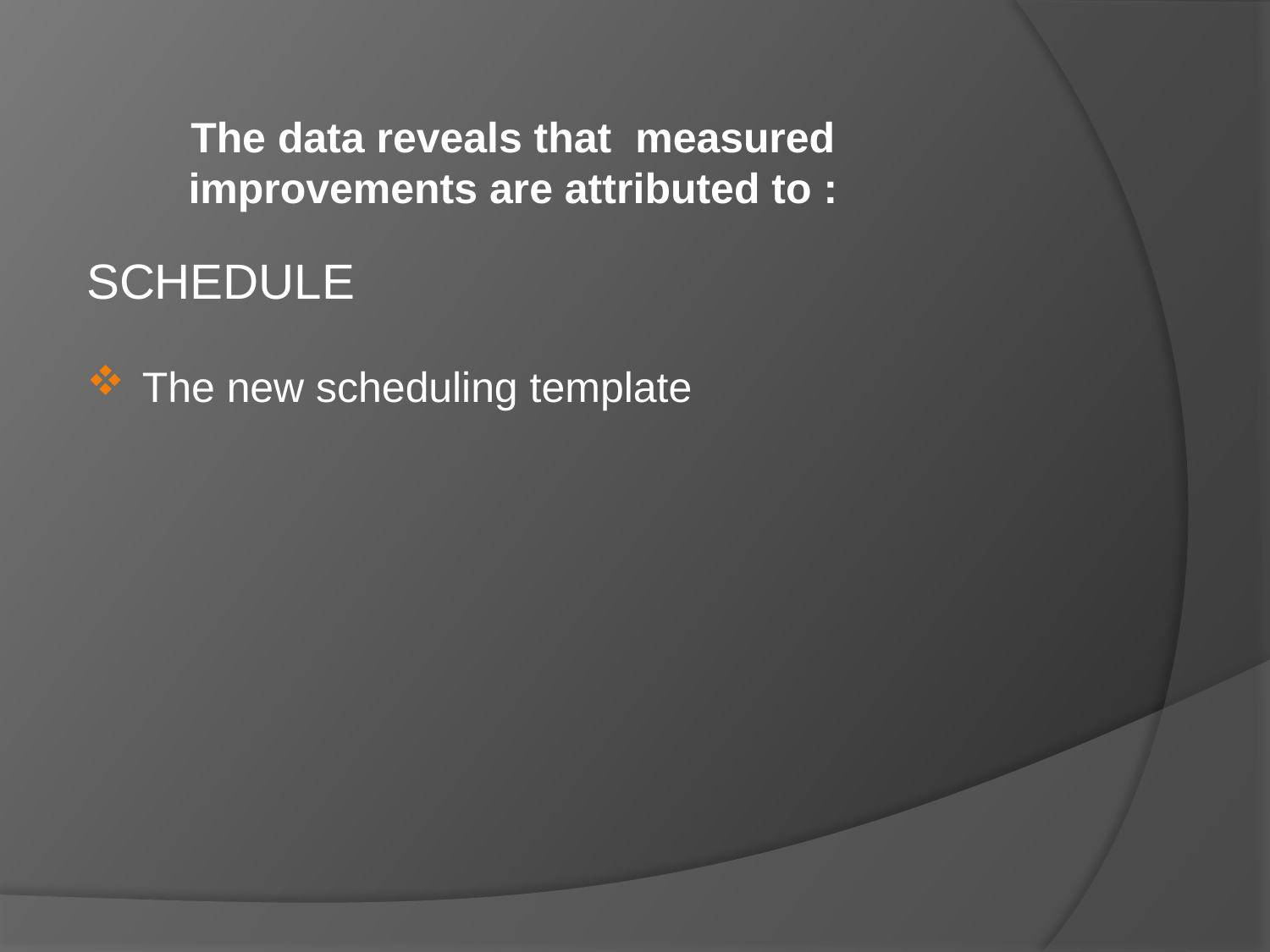

The data reveals that  measured improvements are attributed to :

SCHEDULE

The new scheduling template